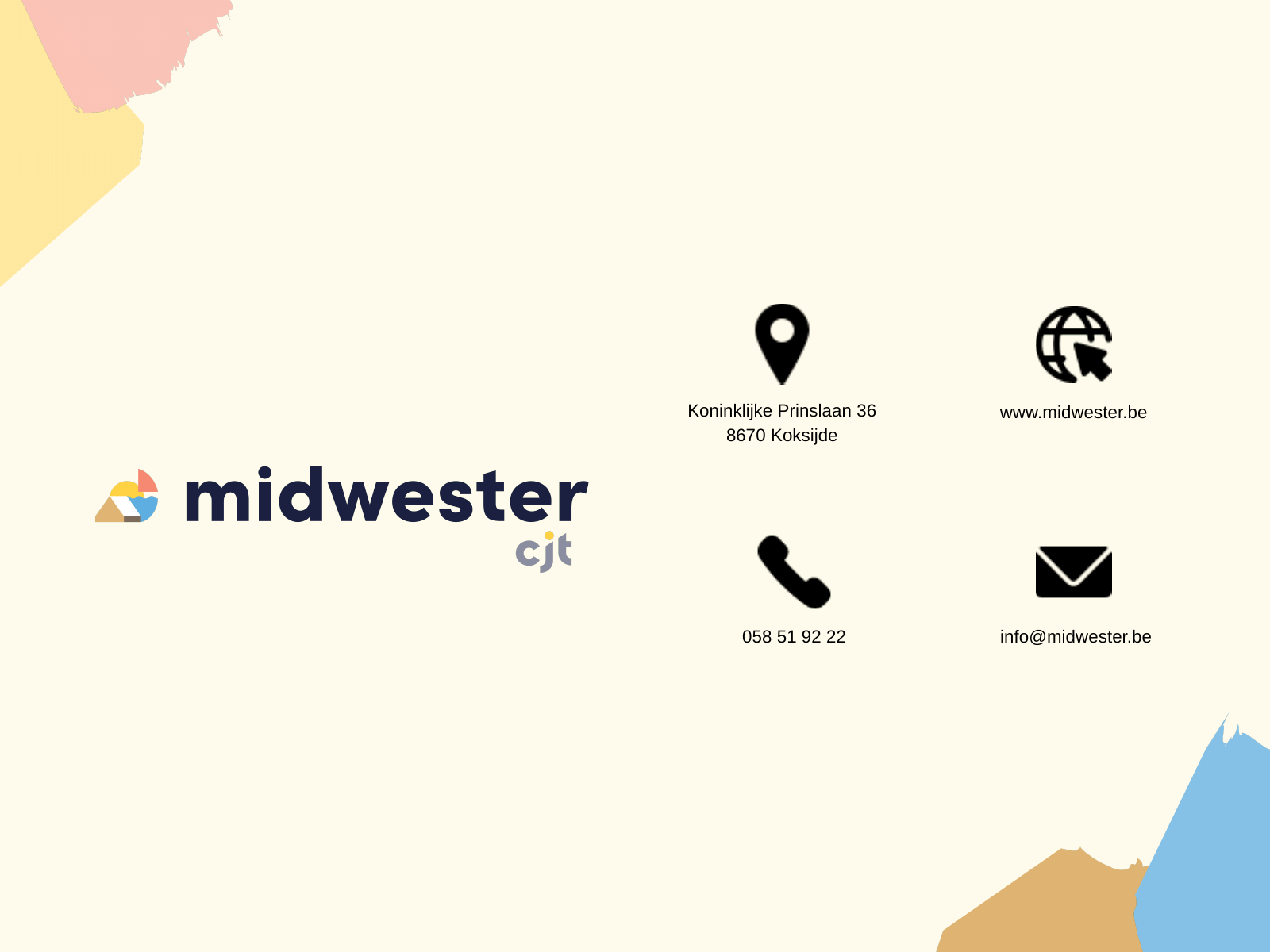

Koninklijke Prinslaan 36
8670 Koksijde
www.midwester.be

058 51 92 22
info@midwester.be